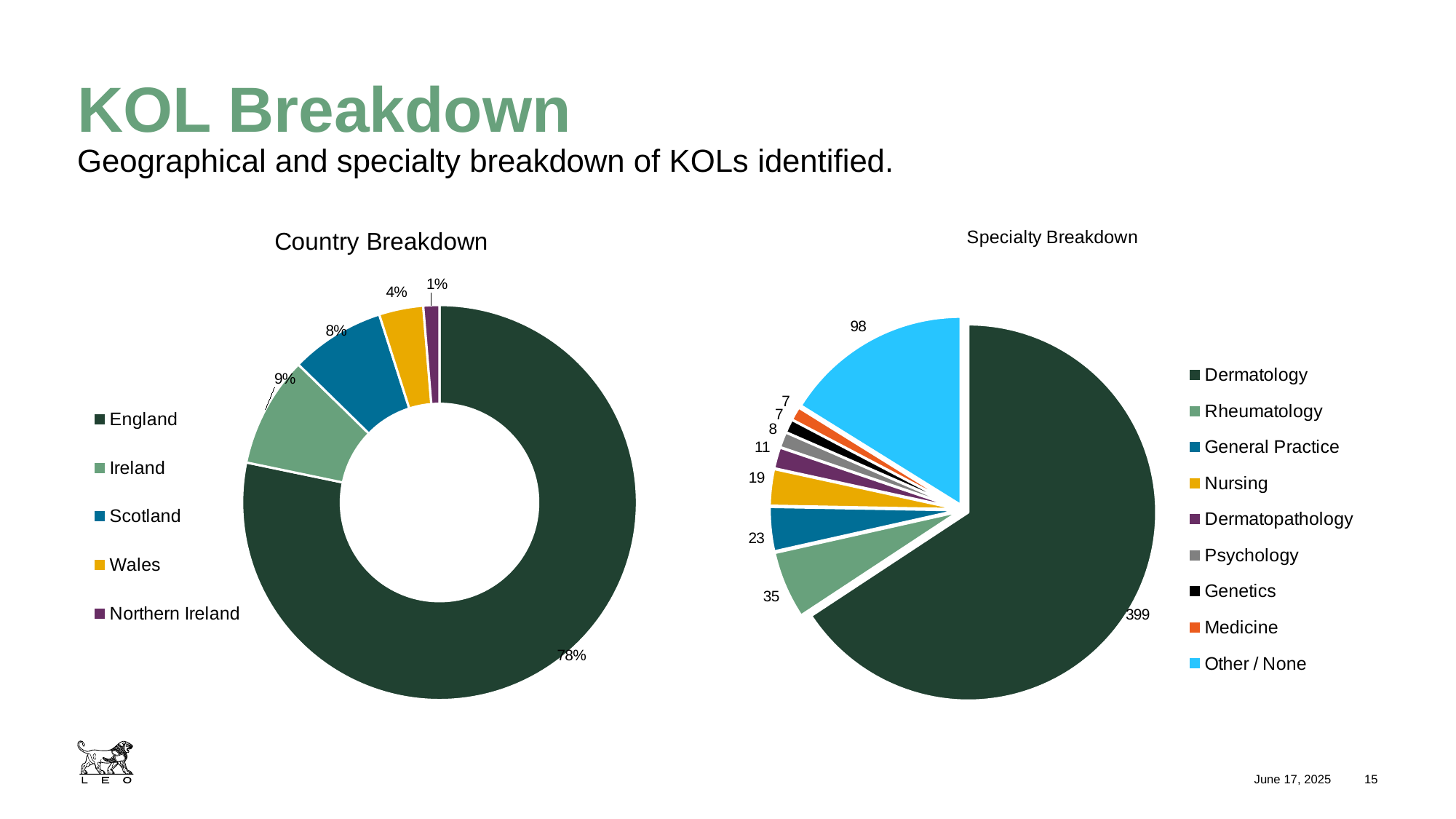

# KOL Breakdown
Geographical and specialty breakdown of KOLs identified.

### Chart: Country Breakdown

| Category |  |
|---|---|
| England | 0.7825370675453048 |
| Ireland | 0.09060955518945635 |
| Scotland | 0.07742998352553541 |
| Wales | 0.036243822075782535 |
| Northern Ireland | 0.013179571663920923 |

### Chart: Specialty Breakdown

| Category | Count |
|---|---|
| Dermatology | 399.0 |
| Rheumatology | 35.0 |
| General Practice | 23.0 |
| Nursing | 19.0 |
| Dermatopathology | 11.0 |
| Psychology | 8.0 |
| Genetics | 7.0 |
| Medicine | 7.0 |
| Other / None | 98.0 |
June 17, 2025
15